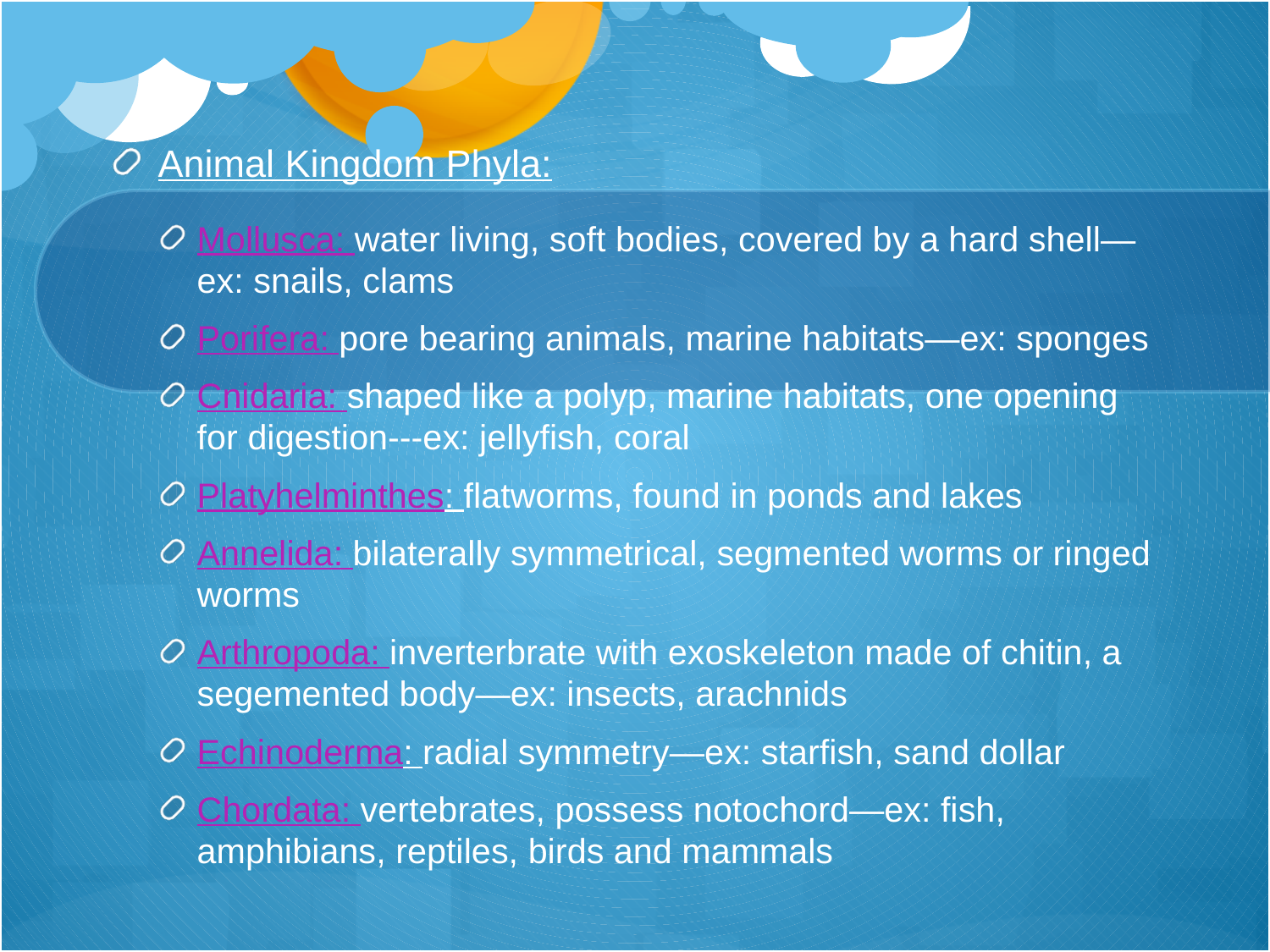

Animal Kingdom Phyla:
Mollusca: water living, soft bodies, covered by a hard shell—ex: snails, clams
Porifera: pore bearing animals, marine habitats—ex: sponges
Cnidaria: shaped like a polyp, marine habitats, one opening for digestion---ex: jellyfish, coral
Platyhelminthes: flatworms, found in ponds and lakes
Annelida: bilaterally symmetrical, segmented worms or ringed worms
Arthropoda: inverterbrate with exoskeleton made of chitin, a segemented body—ex: insects, arachnids
Echinoderma: radial symmetry—ex: starfish, sand dollar
Chordata: vertebrates, possess notochord—ex: fish, amphibians, reptiles, birds and mammals